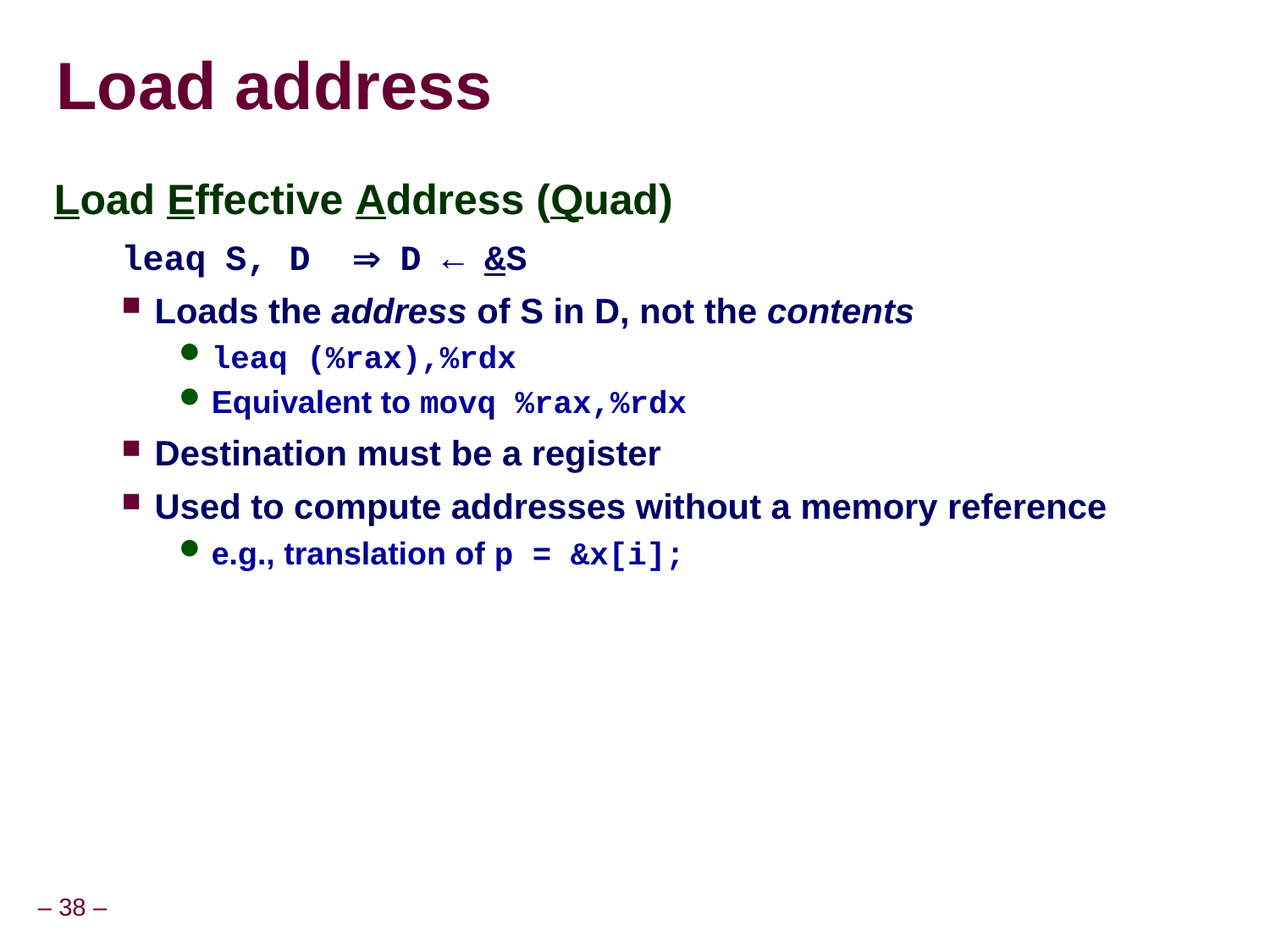

# Load address
Load Effective Address (Quad)‏
leaq  S, D  ⇒  D ← &S
Loads the address of S in D, not the contents
leaq (%rax),%rdx
Equivalent to movq %rax,%rdx
Destination must be a register
Used to compute addresses without a memory reference
e.g., translation of p = &x[i];